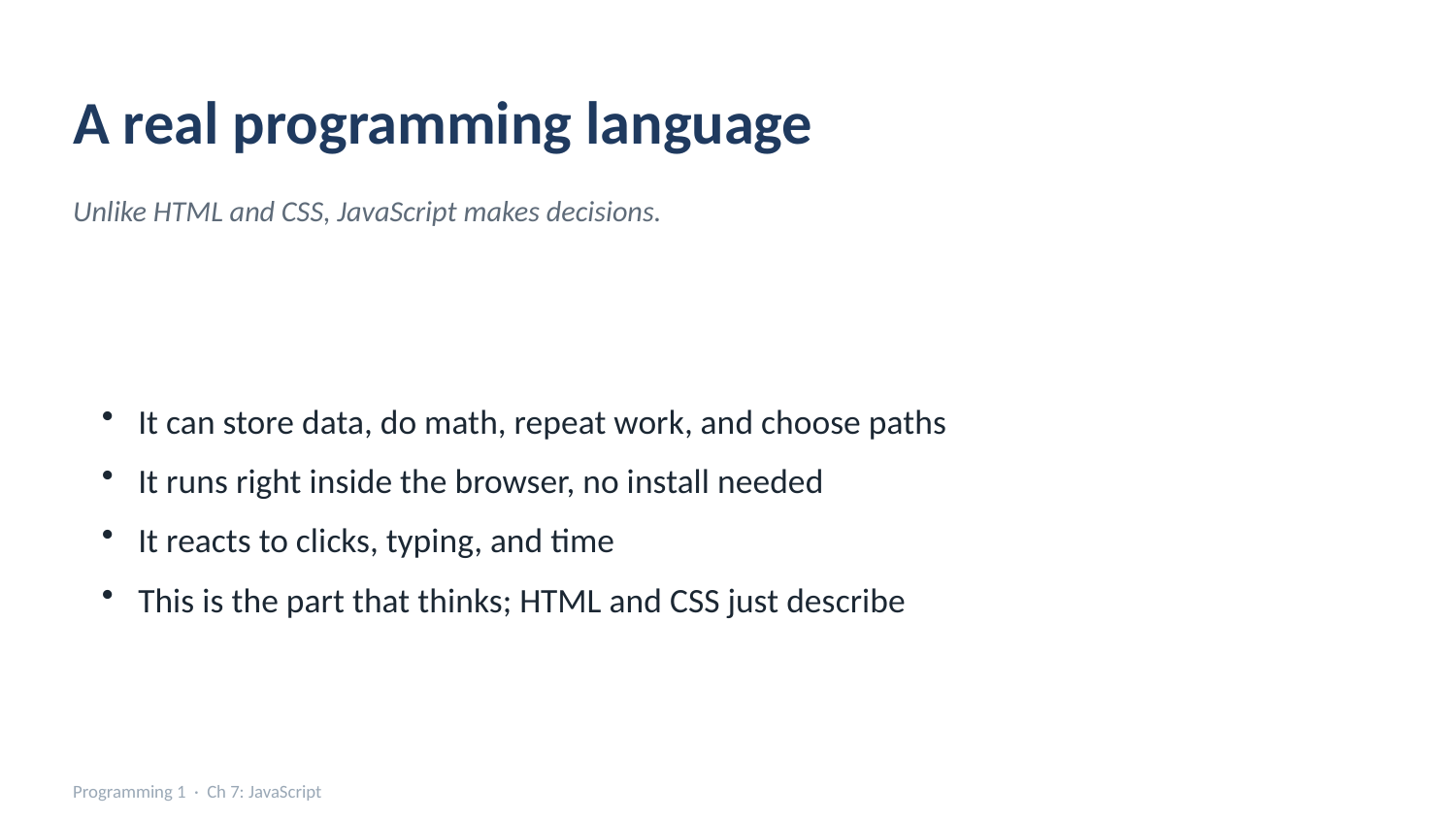

A real programming language
Unlike HTML and CSS, JavaScript makes decisions.
It can store data, do math, repeat work, and choose paths
It runs right inside the browser, no install needed
It reacts to clicks, typing, and time
This is the part that thinks; HTML and CSS just describe
Programming 1  ·  Ch 7: JavaScript